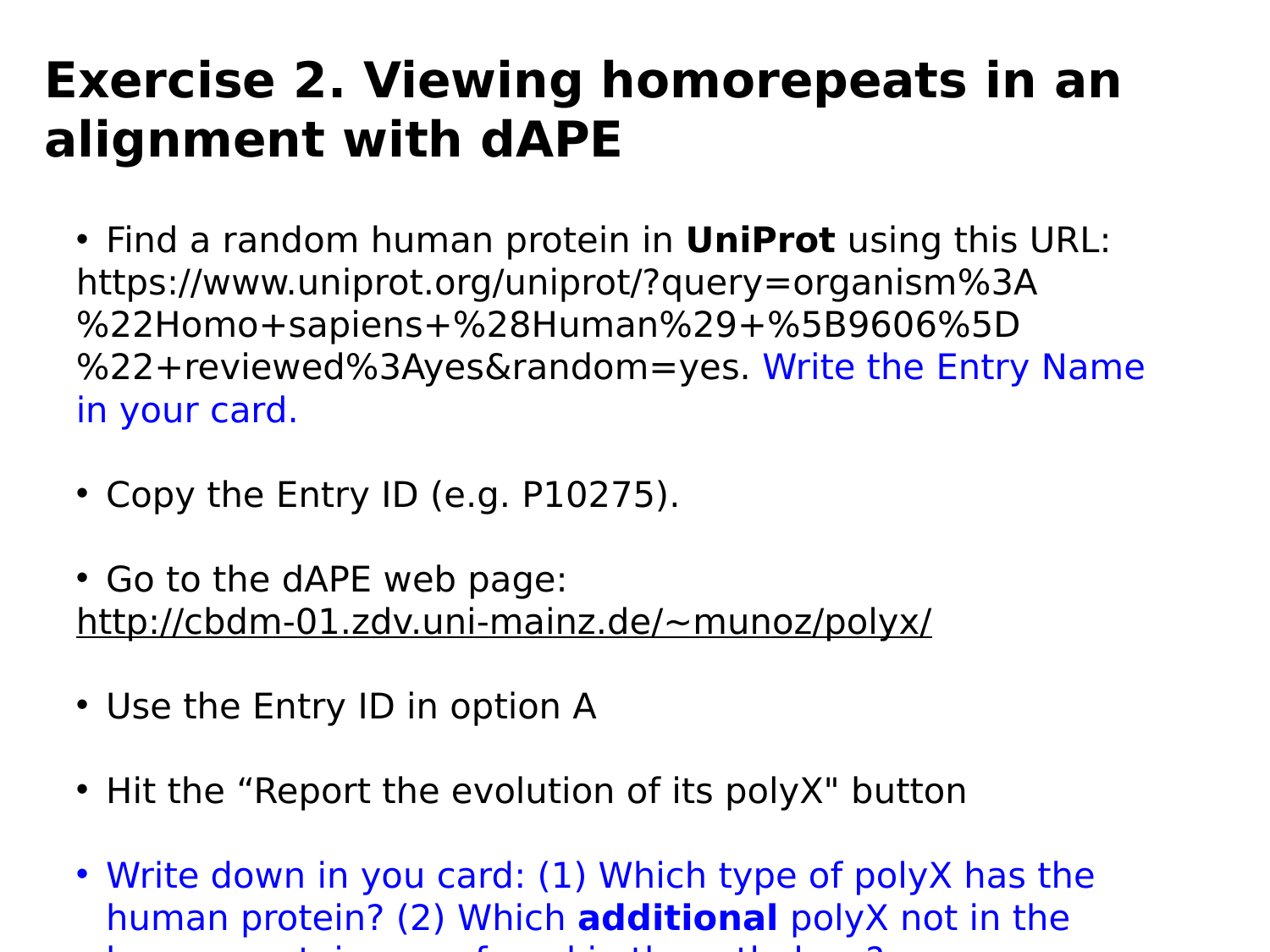

Exercise 2. Viewing homorepeats in an alignment with dAPE
Find a random human protein in UniProt using this URL:
https://www.uniprot.org/uniprot/?query=organism%3A%22Homo+sapiens+%28Human%29+%5B9606%5D%22+reviewed%3Ayes&random=yes. Write the Entry Name in your card.

Copy the Entry ID (e.g. P10275).

Go to the dAPE web page:
http://cbdm-01.zdv.uni-mainz.de/~munoz/polyx/

Use the Entry ID in option A

Hit the “Report the evolution of its polyX" button

Write down in you card: (1) Which type of polyX has the human protein? (2) Which additional polyX not in the human protein were found in the orthologs?